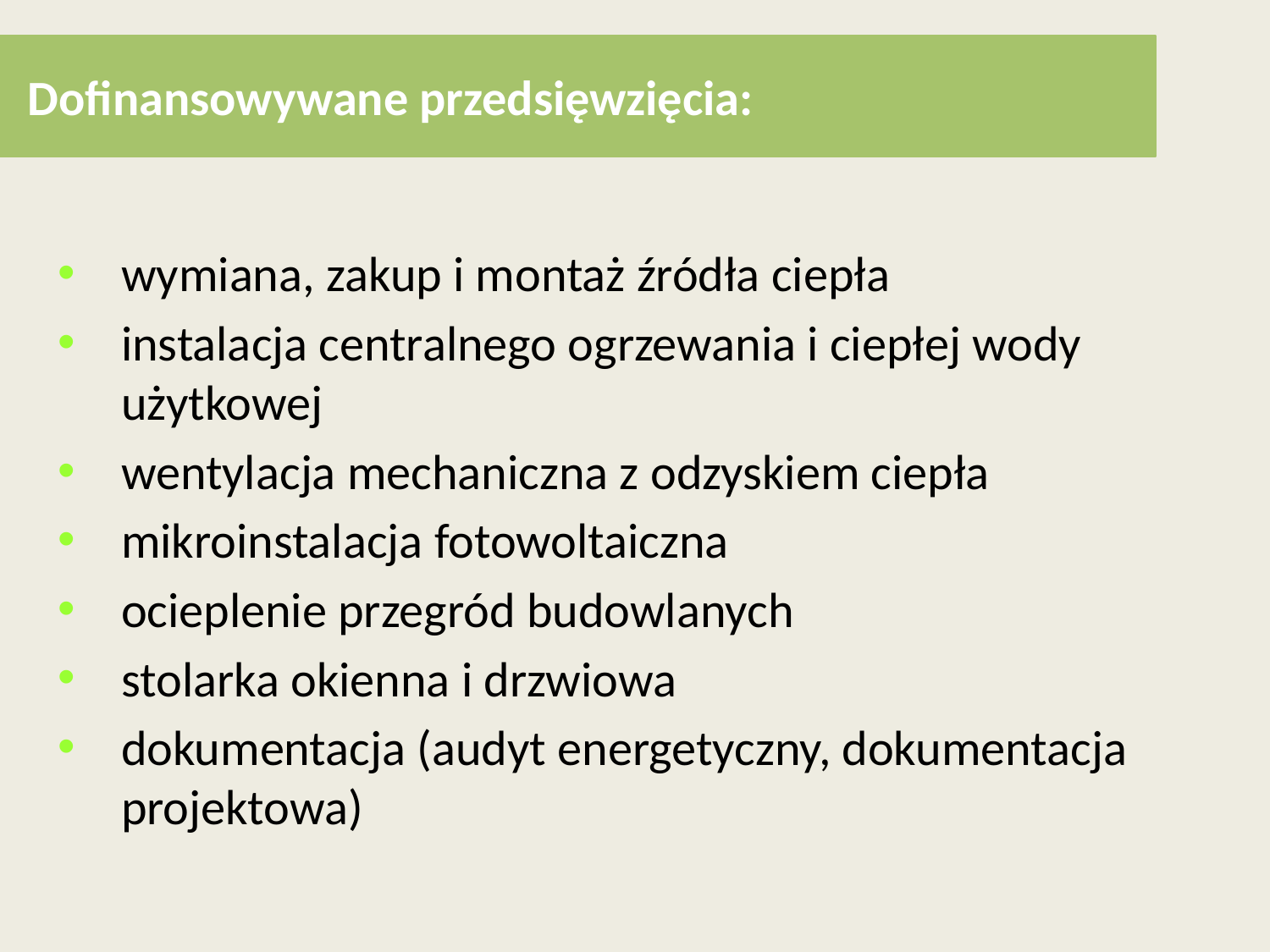

# Dofinansowywane przedsięwzięcia:

wymiana, zakup i montaż źródła ciepła
instalacja centralnego ogrzewania i ciepłej wody użytkowej
wentylacja mechaniczna z odzyskiem ciepła
mikroinstalacja fotowoltaiczna
ocieplenie przegród budowlanych
stolarka okienna i drzwiowa
dokumentacja (audyt energetyczny, dokumentacja projektowa)